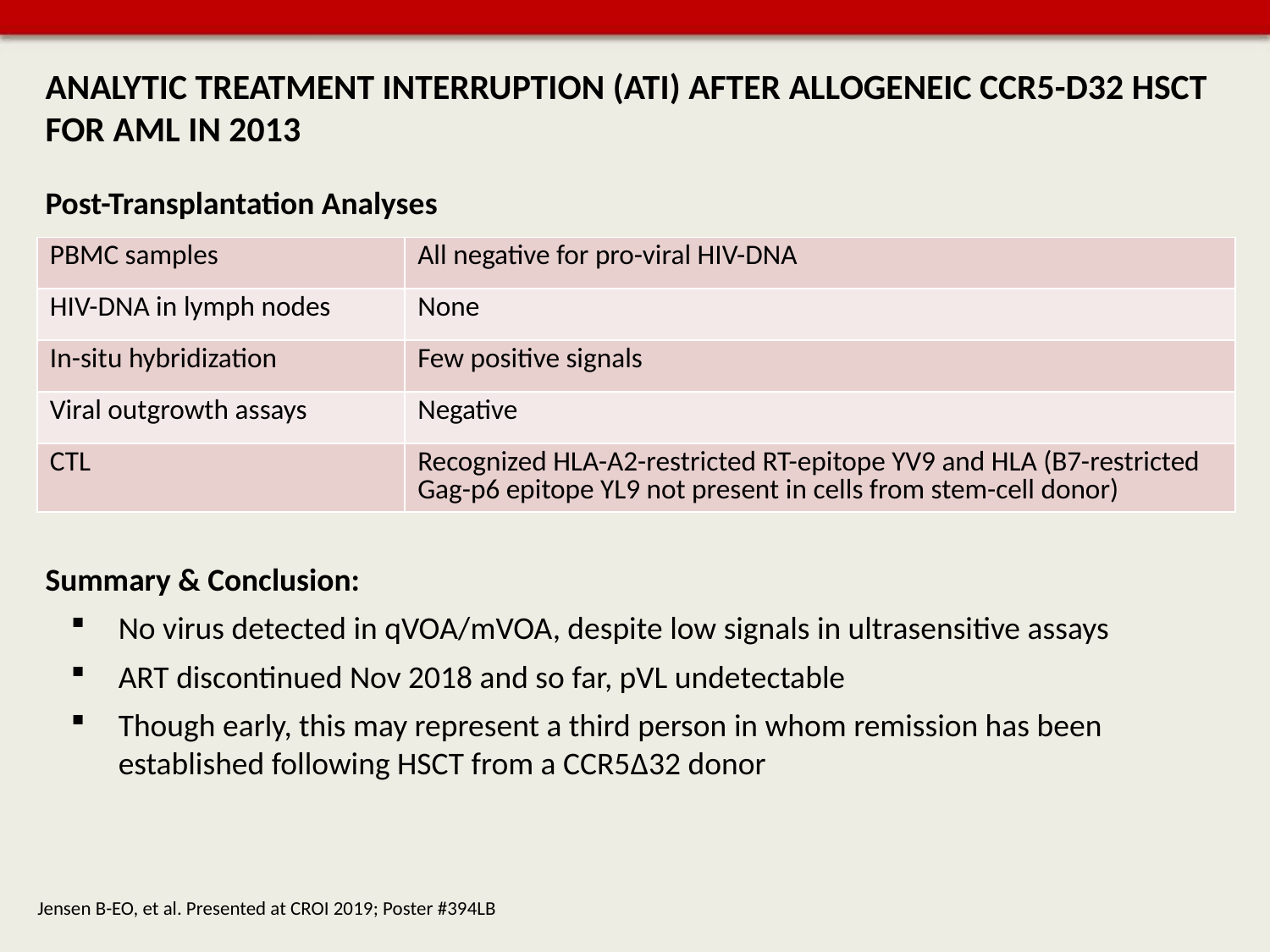

# ANALYTIC TREATMENT INTERRUPTION (ATI) AFTER ALLOGENEIC CCR5-D32 HSCT FOR AML IN 2013
Post-Transplantation Analyses

Summary & Conclusion:
No virus detected in qVOA/mVOA, despite low signals in ultrasensitive assays
ART discontinued Nov 2018 and so far, pVL undetectable
Though early, this may represent a third person in whom remission has been established following HSCT from a CCR5Δ32 donor

| PBMC samples | All negative for pro-viral HIV-DNA |
| --- | --- |
| HIV-DNA in lymph nodes | None |
| In-situ hybridization | Few positive signals |
| Viral outgrowth assays | Negative |
| CTL | Recognized HLA-A2-restricted RT-epitope YV9 and HLA (B7-restricted Gag-p6 epitope YL9 not present in cells from stem-cell donor) |
Jensen B-EO, et al. Presented at CROI 2019; Poster #394LB